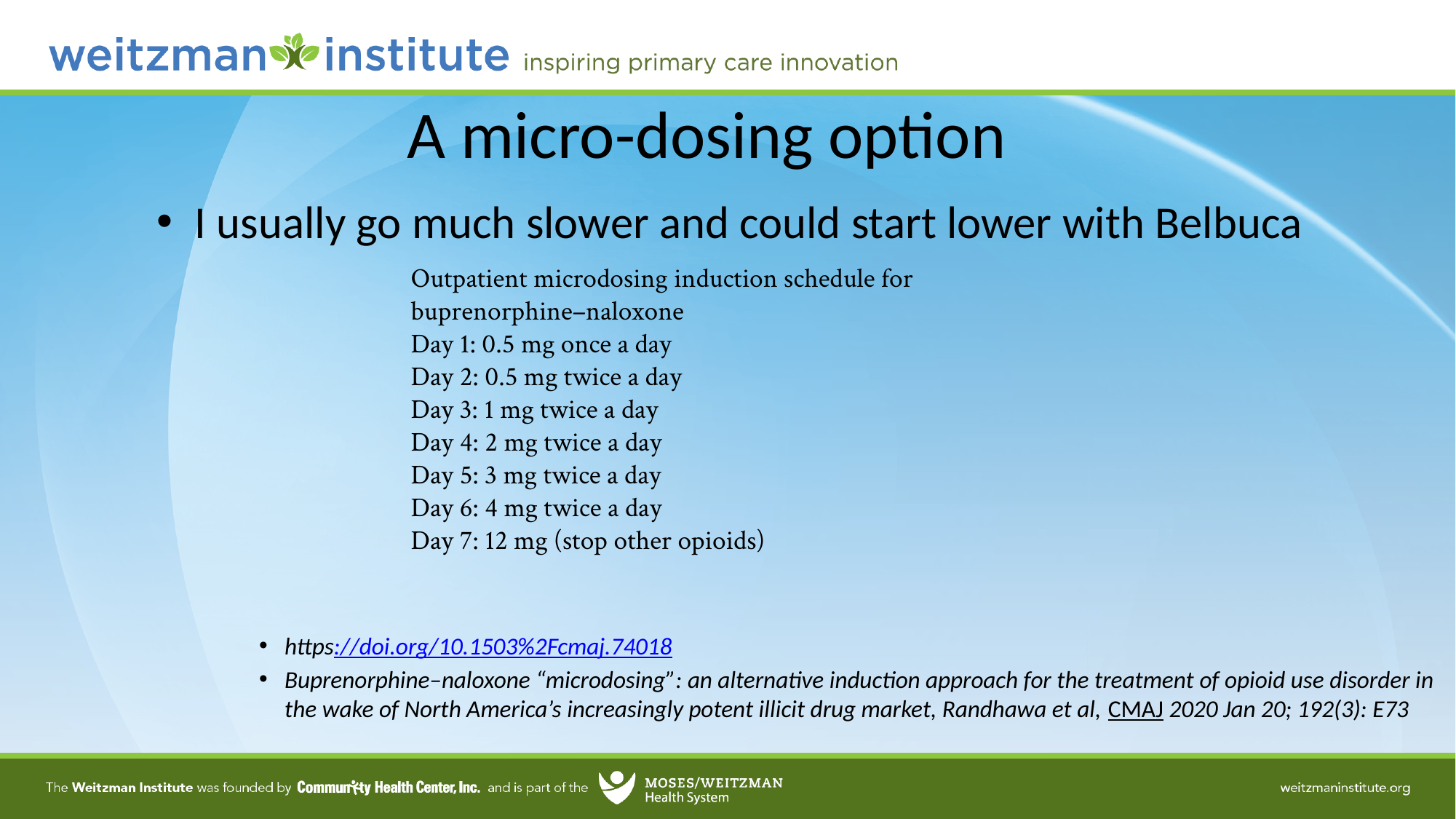

# A micro-dosing option
I usually go much slower and could start lower with Belbuca

https://doi.org/10.1503%2Fcmaj.74018
Buprenorphine–naloxone “microdosing”: an alternative induction approach for the treatment of opioid use disorder in the wake of North America’s increasingly potent illicit drug market, Randhawa et al, CMAJ 2020 Jan 20; 192(3): E73

Outpatient microdosing induction schedule for buprenorphine–naloxone
Day 1: 0.5 mg once a day
Day 2: 0.5 mg twice a day
Day 3: 1 mg twice a day
Day 4: 2 mg twice a day
Day 5: 3 mg twice a day
Day 6: 4 mg twice a day
Day 7: 12 mg (stop other opioids)